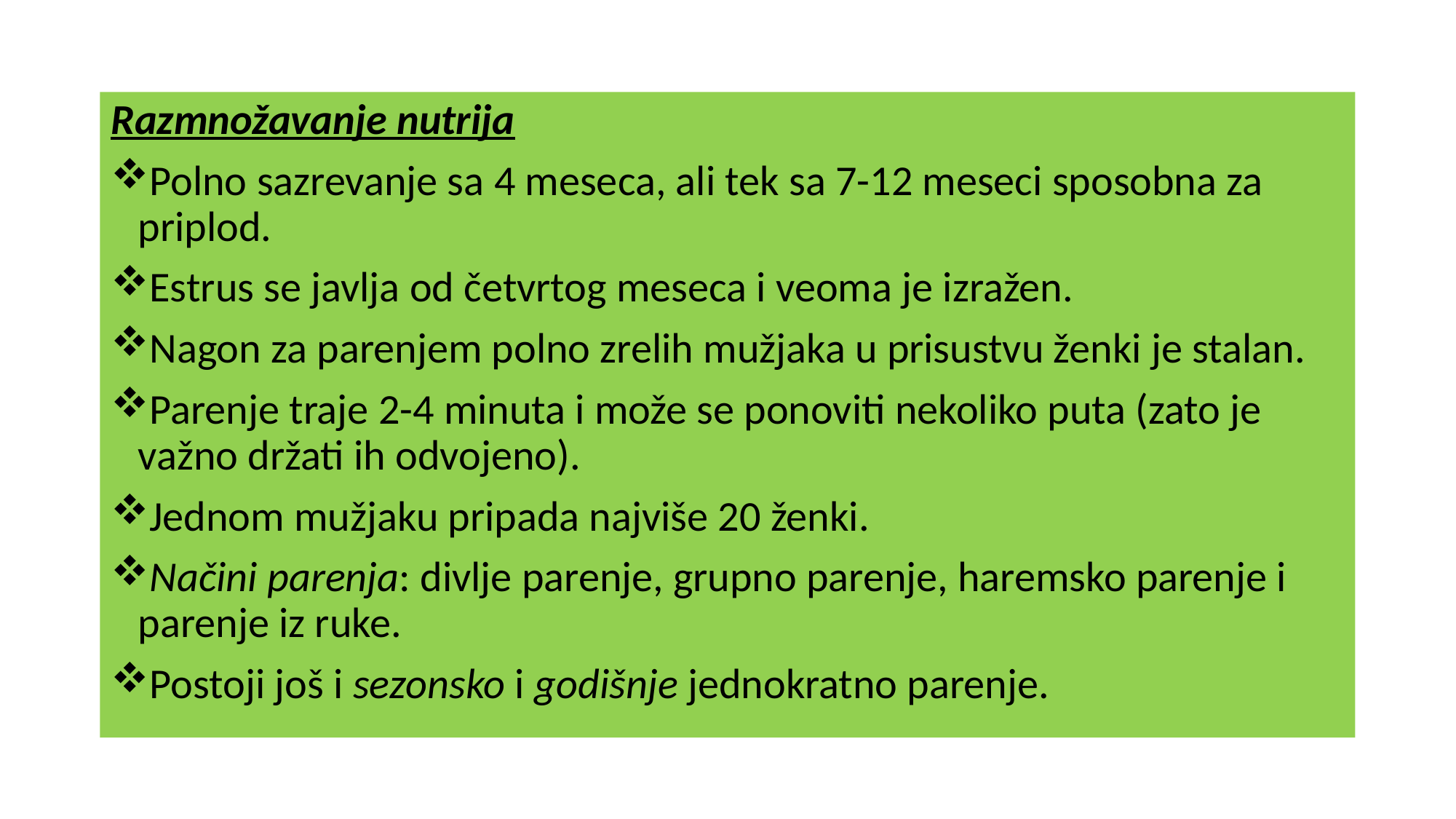

Razmnožavanje nutrija
Polno sazrevanje sa 4 meseca, ali tek sa 7-12 meseci sposobna za priplod.
Estrus se javlja od četvrtog meseca i veoma je izražen.
Nagon za parenjem polno zrelih mužjaka u prisustvu ženki je stalan.
Parenje traje 2-4 minuta i može se ponoviti nekoliko puta (zato je važno držati ih odvojeno).
Jednom mužjaku pripada najviše 20 ženki.
Načini parenja: divlje parenje, grupno parenje, haremsko parenje i parenje iz ruke.
Postoji još i sezonsko i godišnje jednokratno parenje.